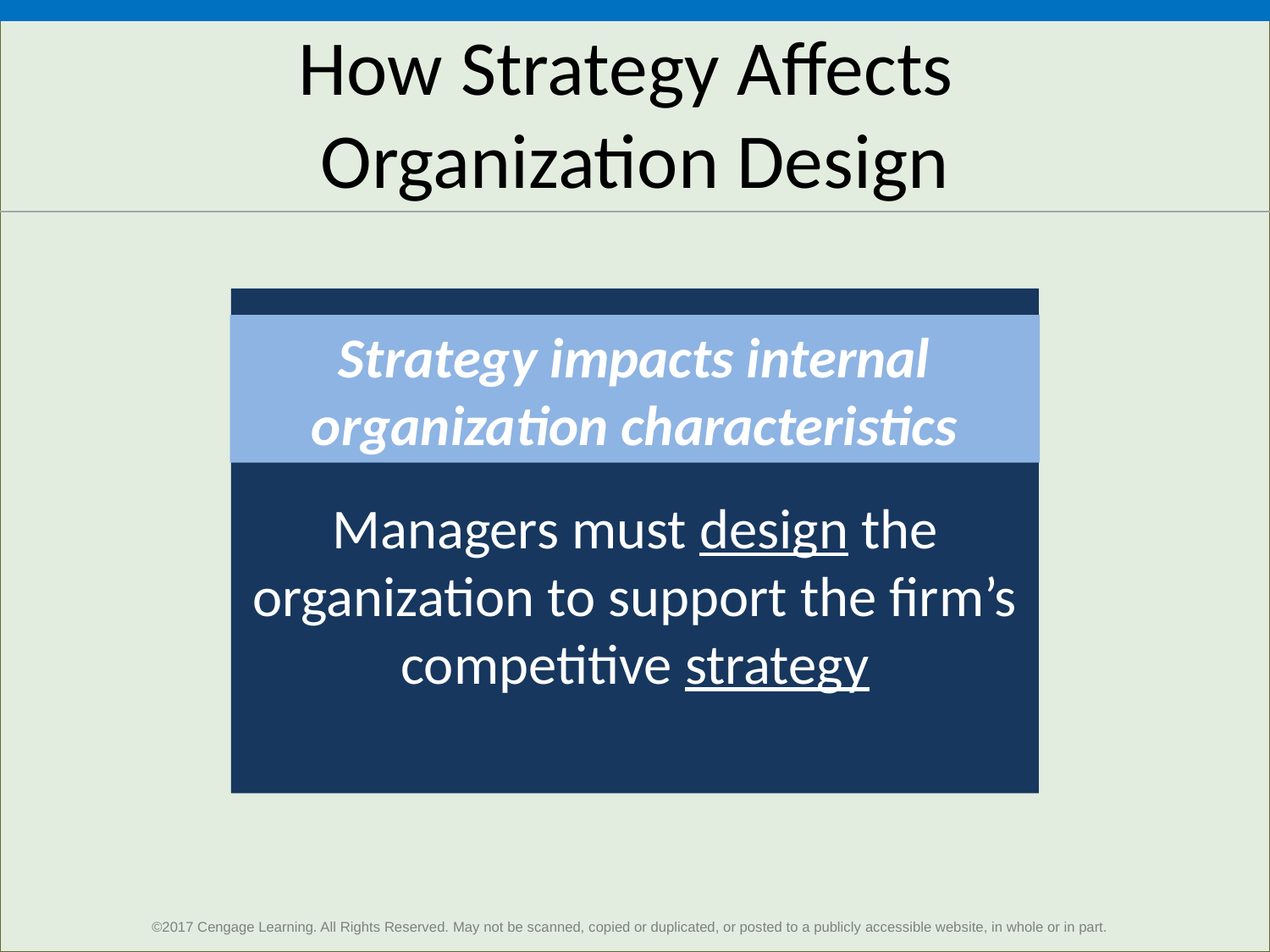

# How Strategy Affects Organization Design

Managers must design the organization to support the firm’s competitive strategy
Strategy impacts internal organization characteristics
11
©2017 Cengage Learning. All Rights Reserved. May not be scanned, copied or duplicated, or posted to a publicly accessible website, in whole or in part.